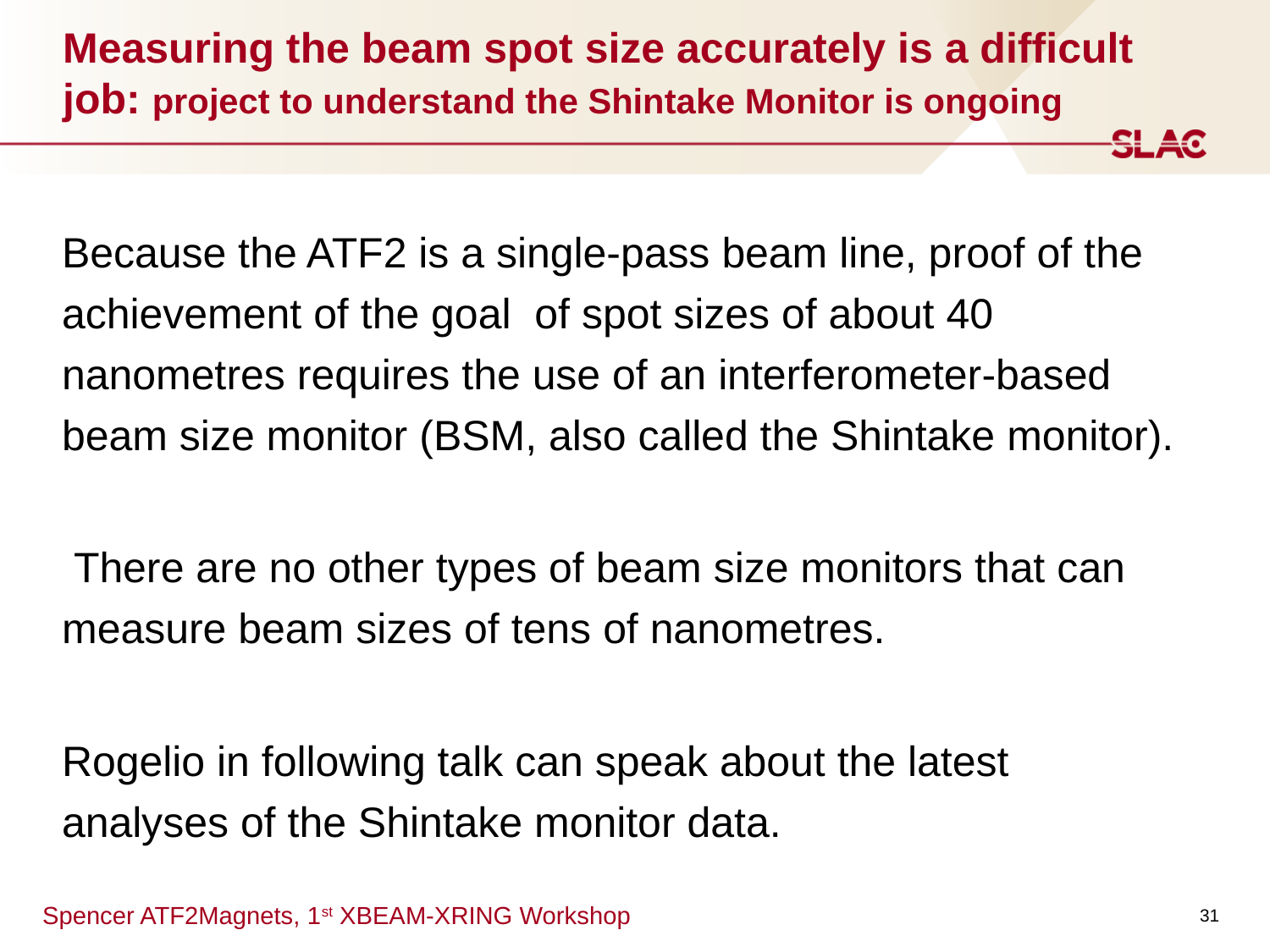

# Measuring the beam spot size accurately is a difficult job: project to understand the Shintake Monitor is ongoing
Because the ATF2 is a single-pass beam line, proof of the achievement of the goal  of spot sizes of about 40 nanometres requires the use of an interferometer-based beam size monitor (BSM, also called the Shintake monitor).

 There are no other types of beam size monitors that can measure beam sizes of tens of nanometres.

Rogelio in following talk can speak about the latest analyses of the Shintake monitor data.

31